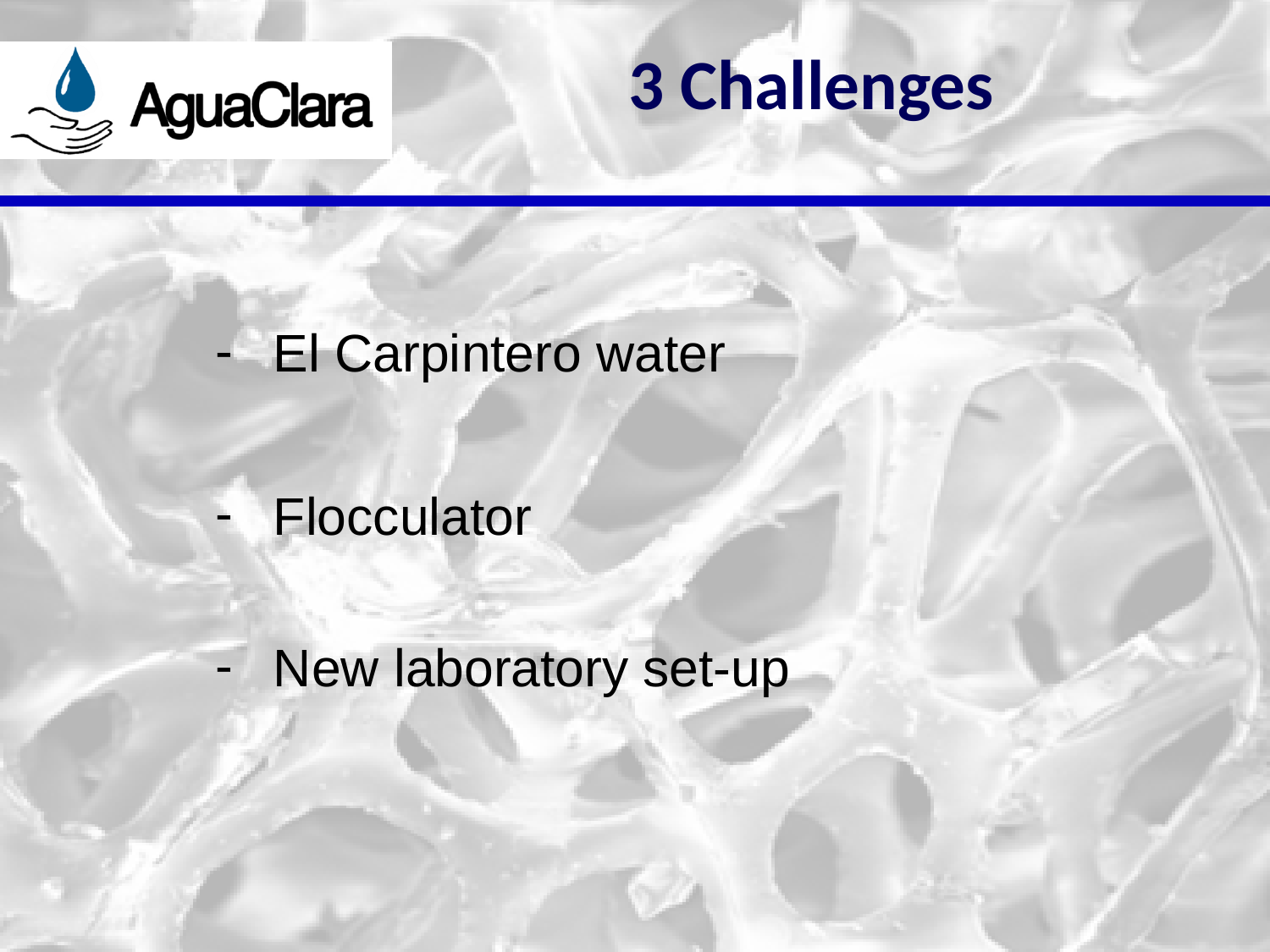

3 Challenges
El Carpintero water

Flocculator

New laboratory set-up